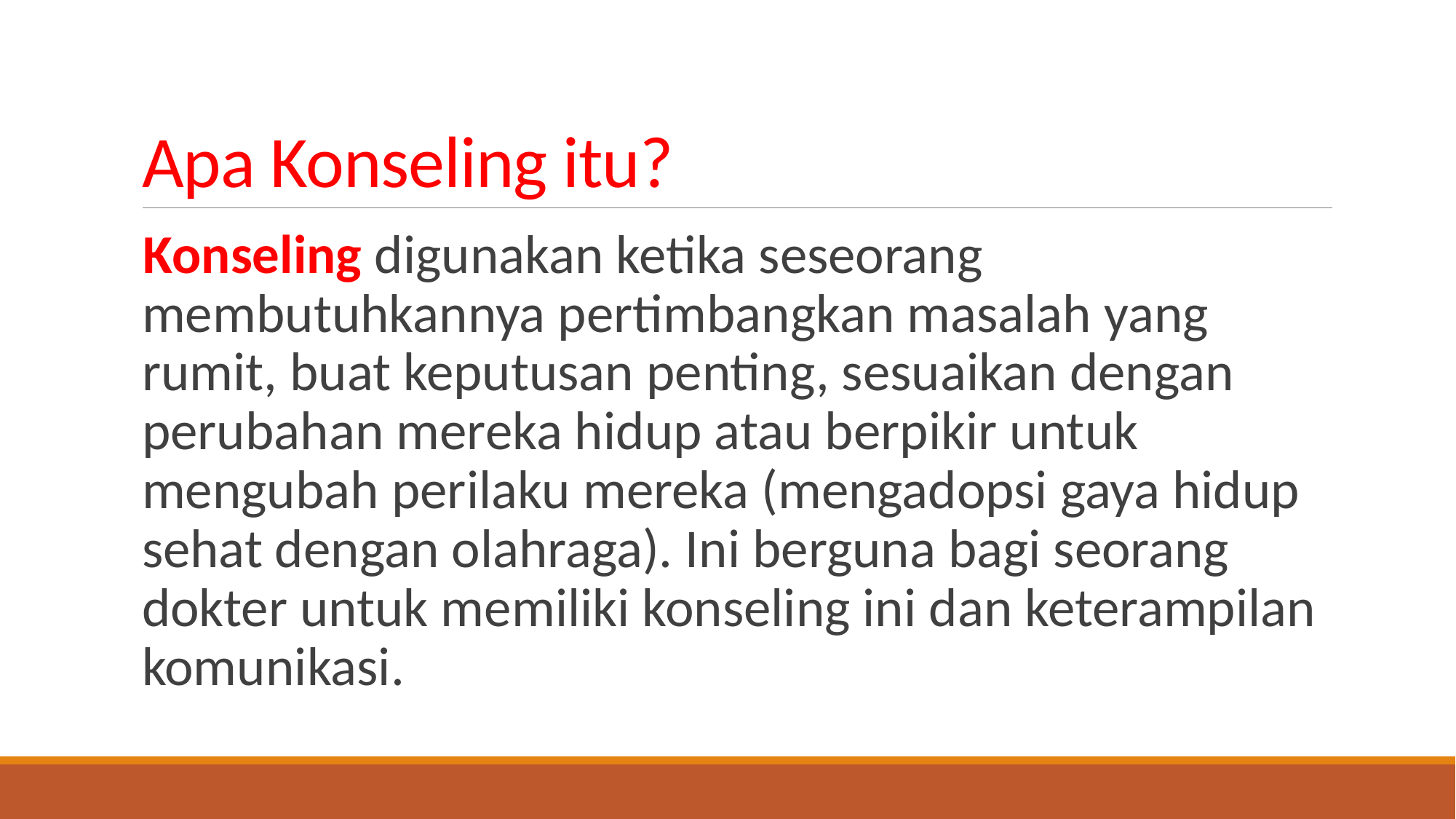

# Apa Konseling itu?
Konseling digunakan ketika seseorang membutuhkannya pertimbangkan masalah yang rumit, buat keputusan penting, sesuaikan dengan perubahan mereka hidup atau berpikir untuk mengubah perilaku mereka (mengadopsi gaya hidup sehat dengan olahraga). Ini berguna bagi seorang dokter untuk memiliki konseling ini dan keterampilan komunikasi.